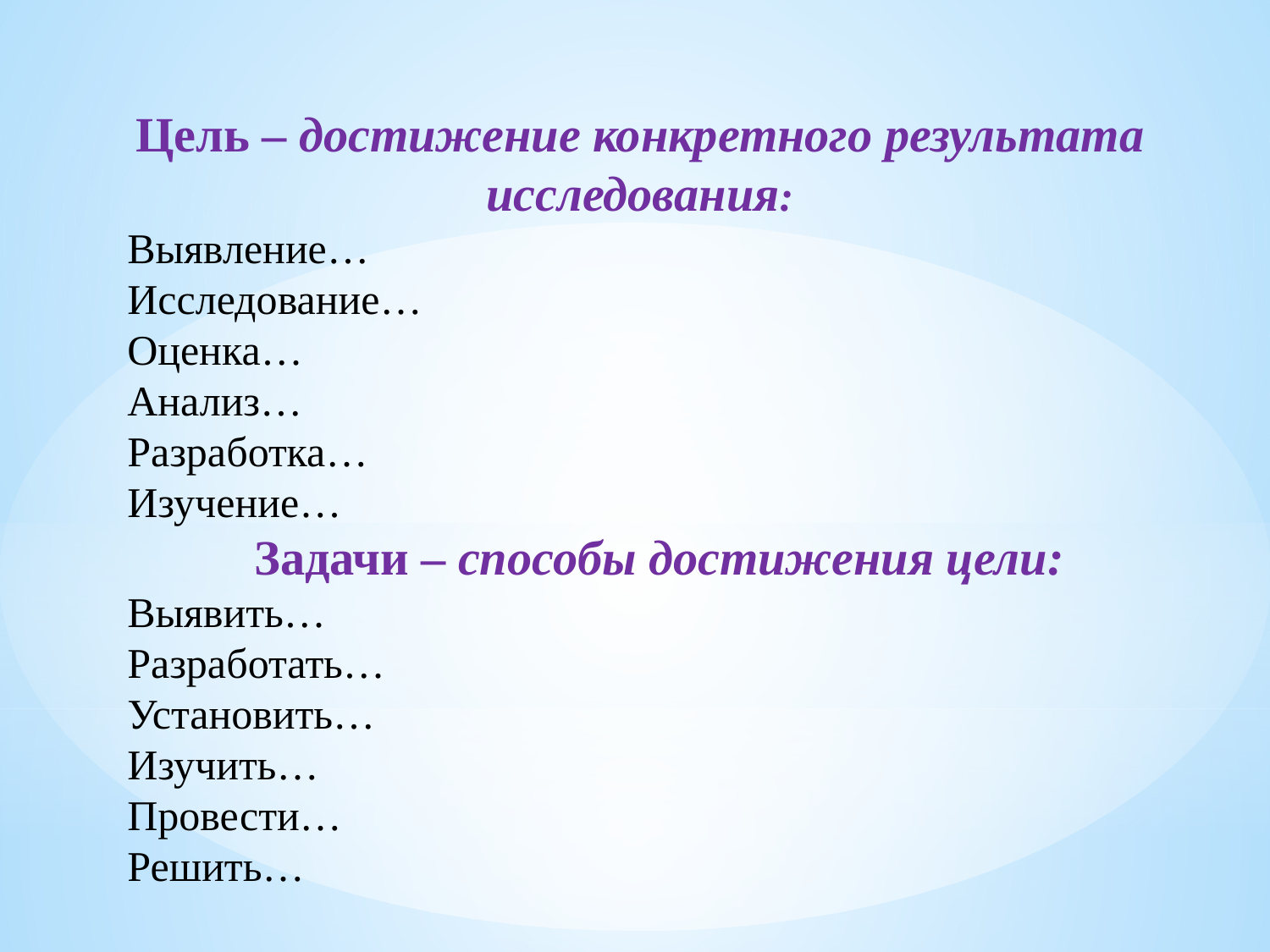

Цель – достижение конкретного результата исследования:
Выявление…
Исследование…
Оценка…
Анализ…
Разработка…
Изучение…
	Задачи – способы достижения цели:
Выявить…
Разработать…
Установить…
Изучить…
Провести…
Решить…